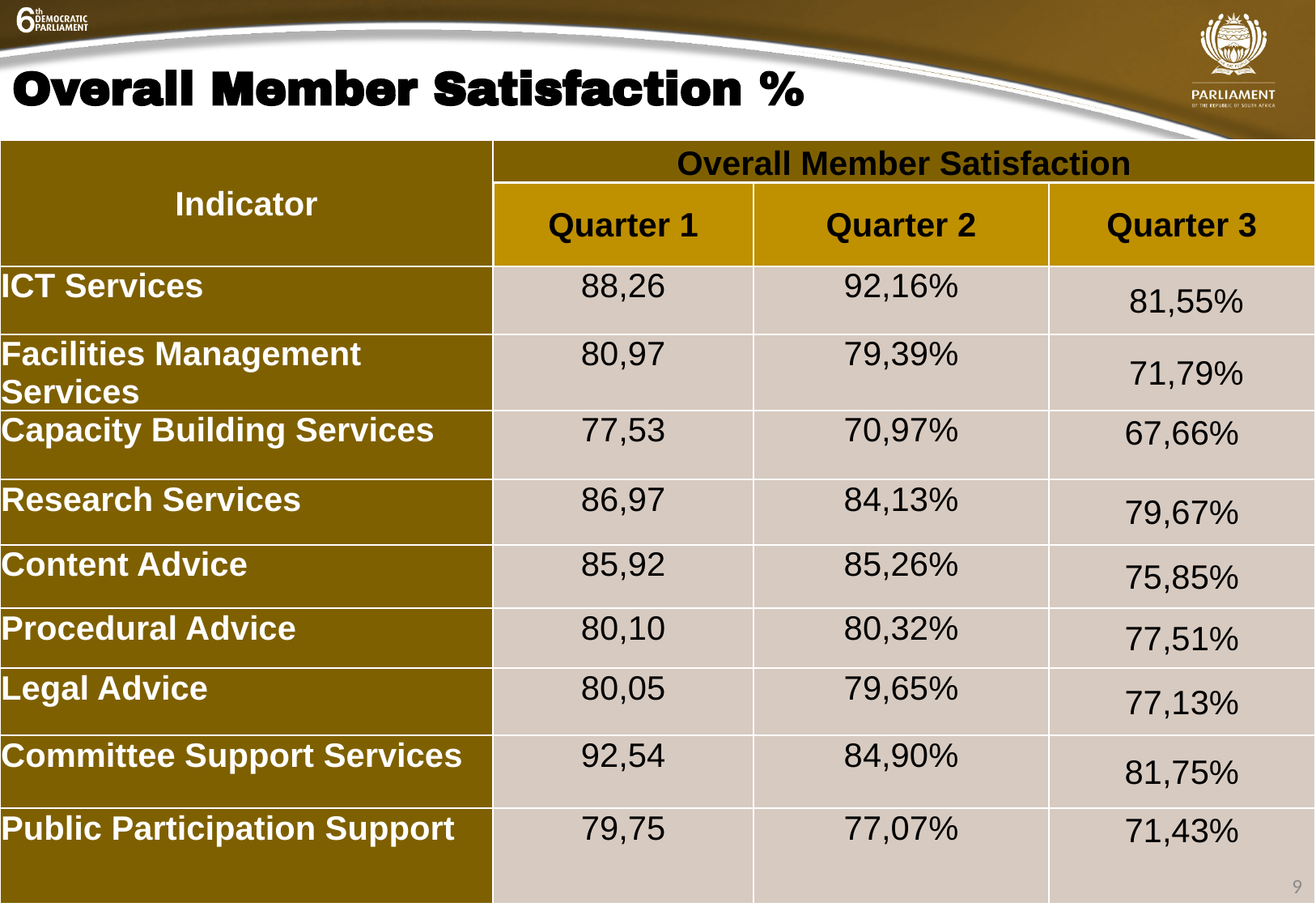

Overall Member Satisfaction %
| Indicator | Overall Member Satisfaction |  |  |
| --- | --- | --- | --- |
|  | Quarter 1 | Quarter 2 | Quarter 3 |
| ICT Services | 88,26 | 92,16% | 81,55% |
| Facilities Management Services | 80,97 | 79,39% | 71,79% |
| Capacity Building Services | 77,53 | 70,97% | 67,66% |
| Research Services | 86,97 | 84,13% | 79,67% |
| Content Advice | 85,92 | 85,26% | 75,85% |
| Procedural Advice | 80,10 | 80,32% | 77,51% |
| Legal Advice | 80,05 | 79,65% | 77,13% |
| Committee Support Services | 92,54 | 84,90% | 81,75% |
| Public Participation Support | 79,75 | 77,07% | 71,43% |
9